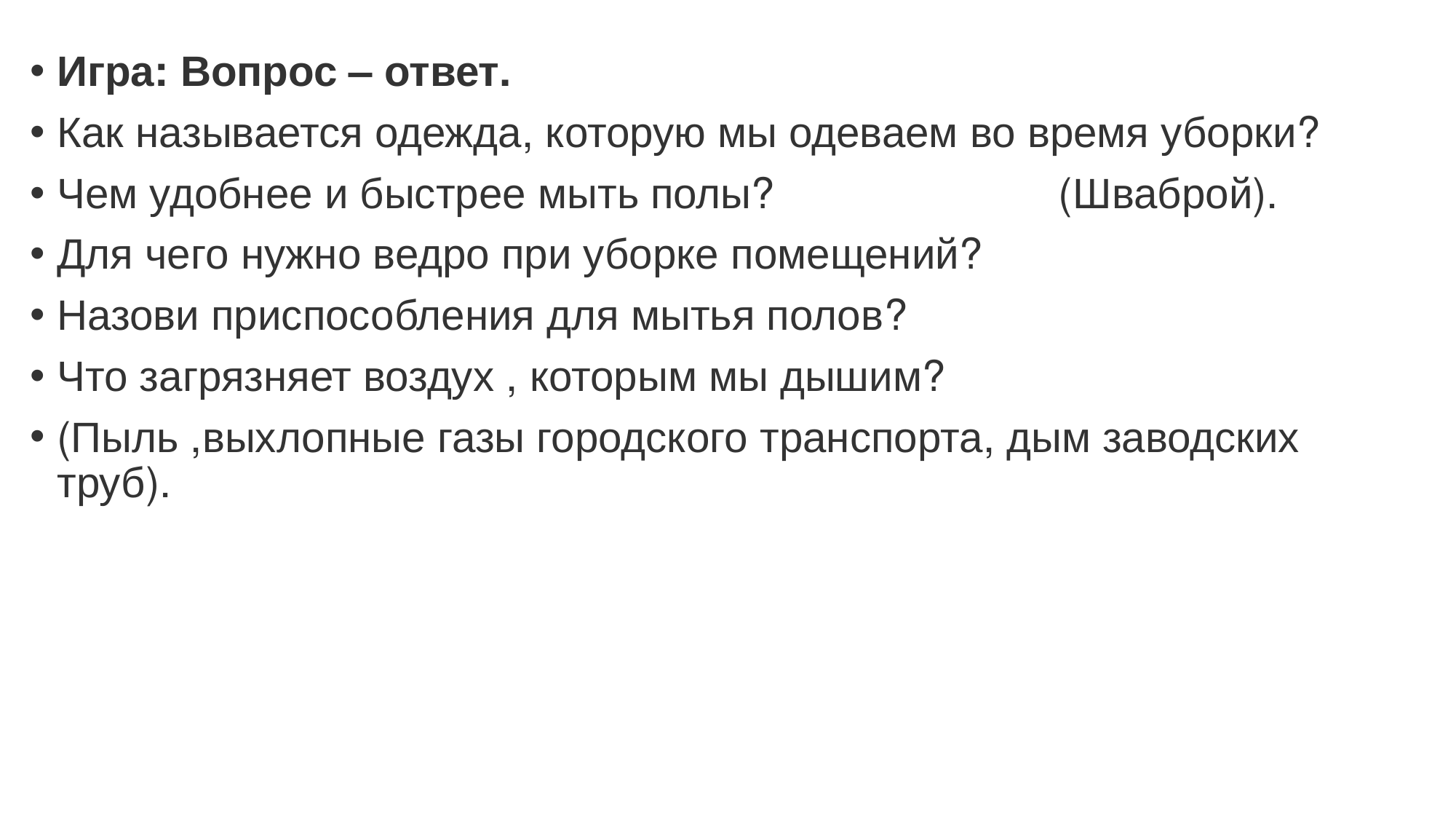

Игра: Вопрос – ответ.
Как называется одежда, которую мы одеваем во время уборки?
Чем удобнее и быстрее мыть полы?                        (Шваброй).
Для чего нужно ведро при уборке помещений?
Назови приспособления для мытья полов?
Что загрязняет воздух , которым мы дышим?
(Пыль ,выхлопные газы городского транспорта, дым заводских труб).